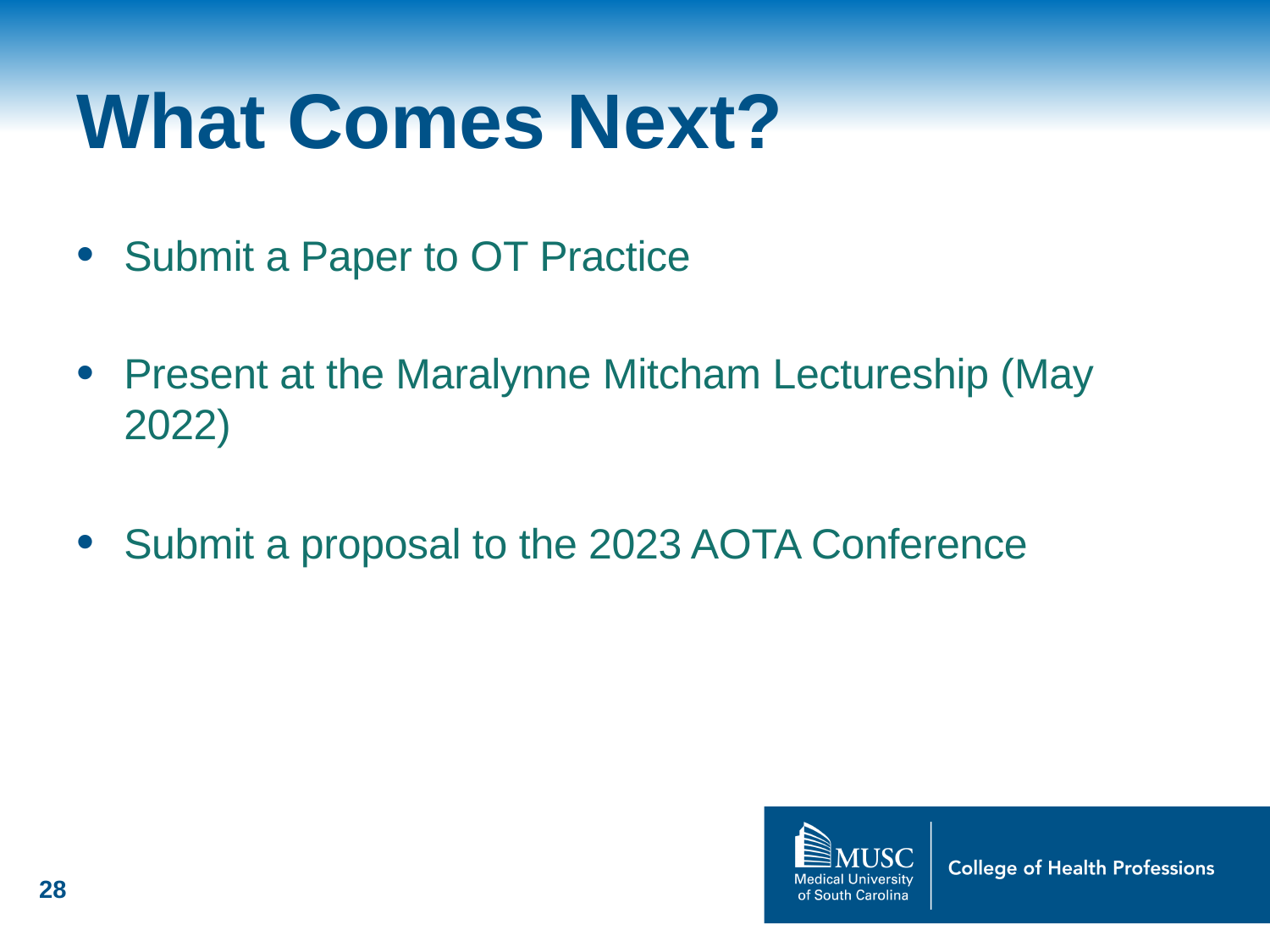

# What Comes Next?
Submit a Paper to OT Practice

Present at the Maralynne Mitcham Lectureship (May 2022)

Submit a proposal to the 2023 AOTA Conference
28